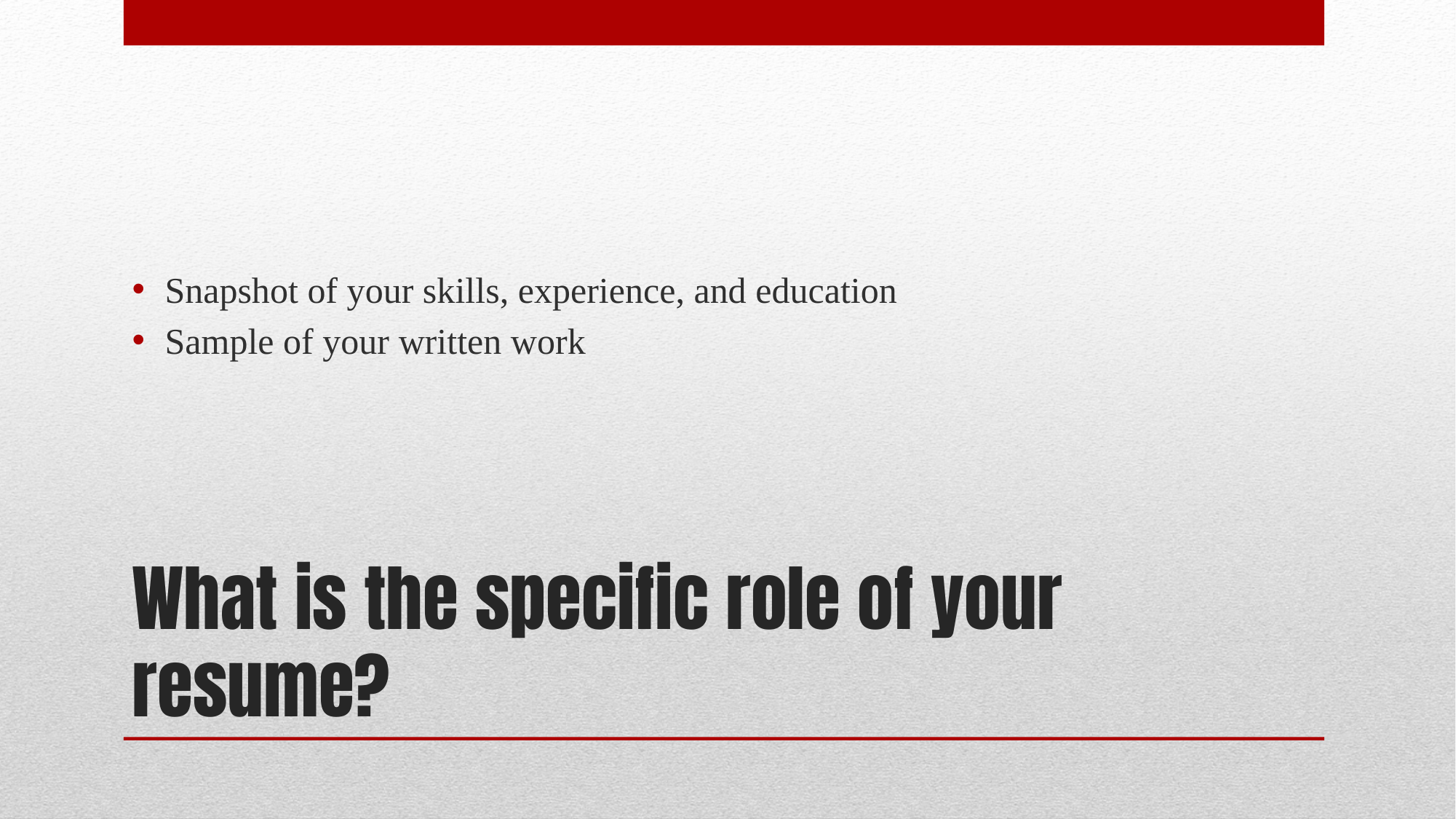

Snapshot of your skills, experience, and education
Sample of your written work
# What is the specific role of your resume?